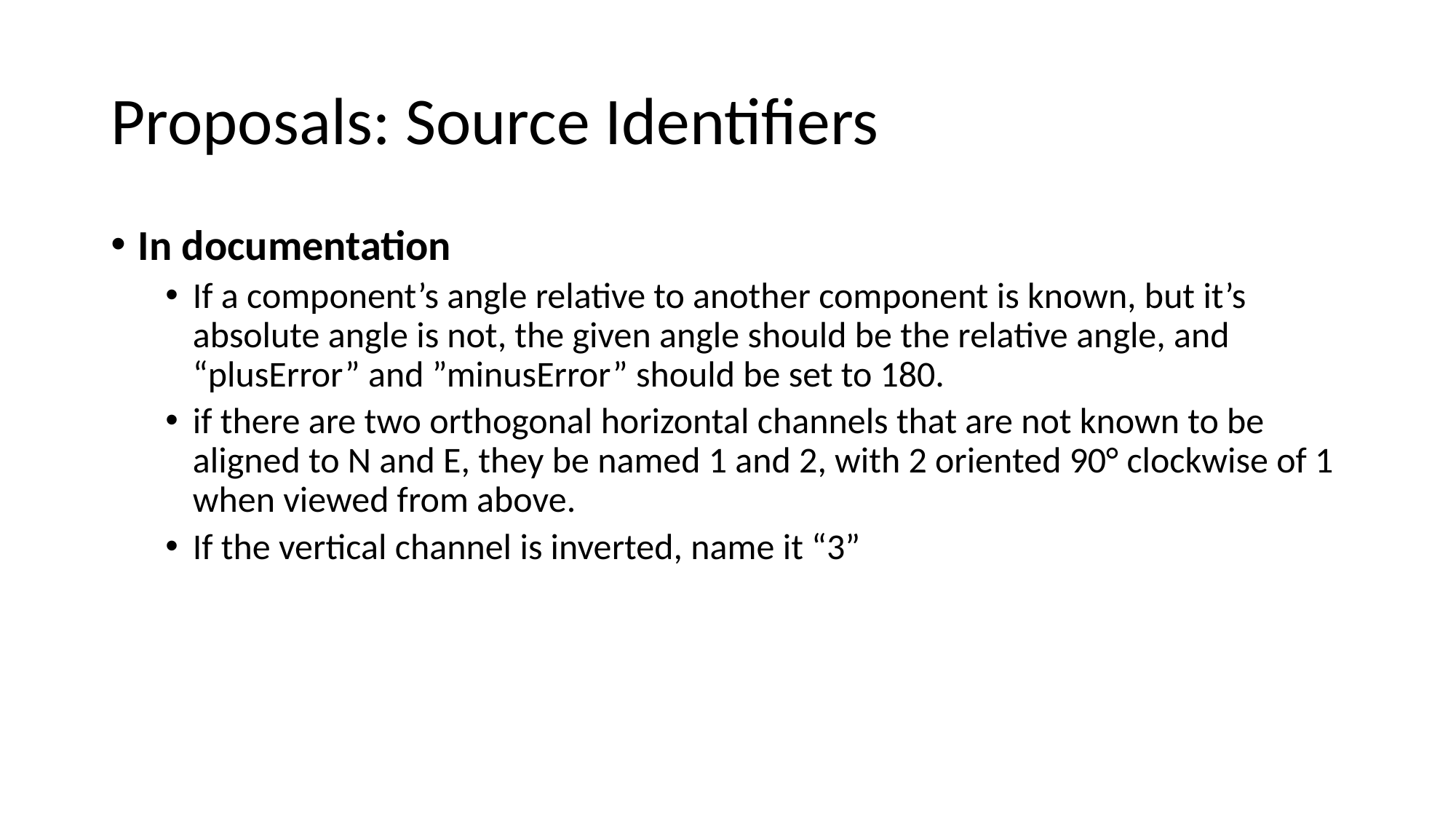

# Proposals: Source Identifiers
In documentation
If a component’s angle relative to another component is known, but it’s absolute angle is not, the given angle should be the relative angle, and “plusError” and ”minusError” should be set to 180.
if there are two orthogonal horizontal channels that are not known to be aligned to N and E, they be named 1 and 2, with 2 oriented 90° clockwise of 1 when viewed from above.
If the vertical channel is inverted, name it “3”